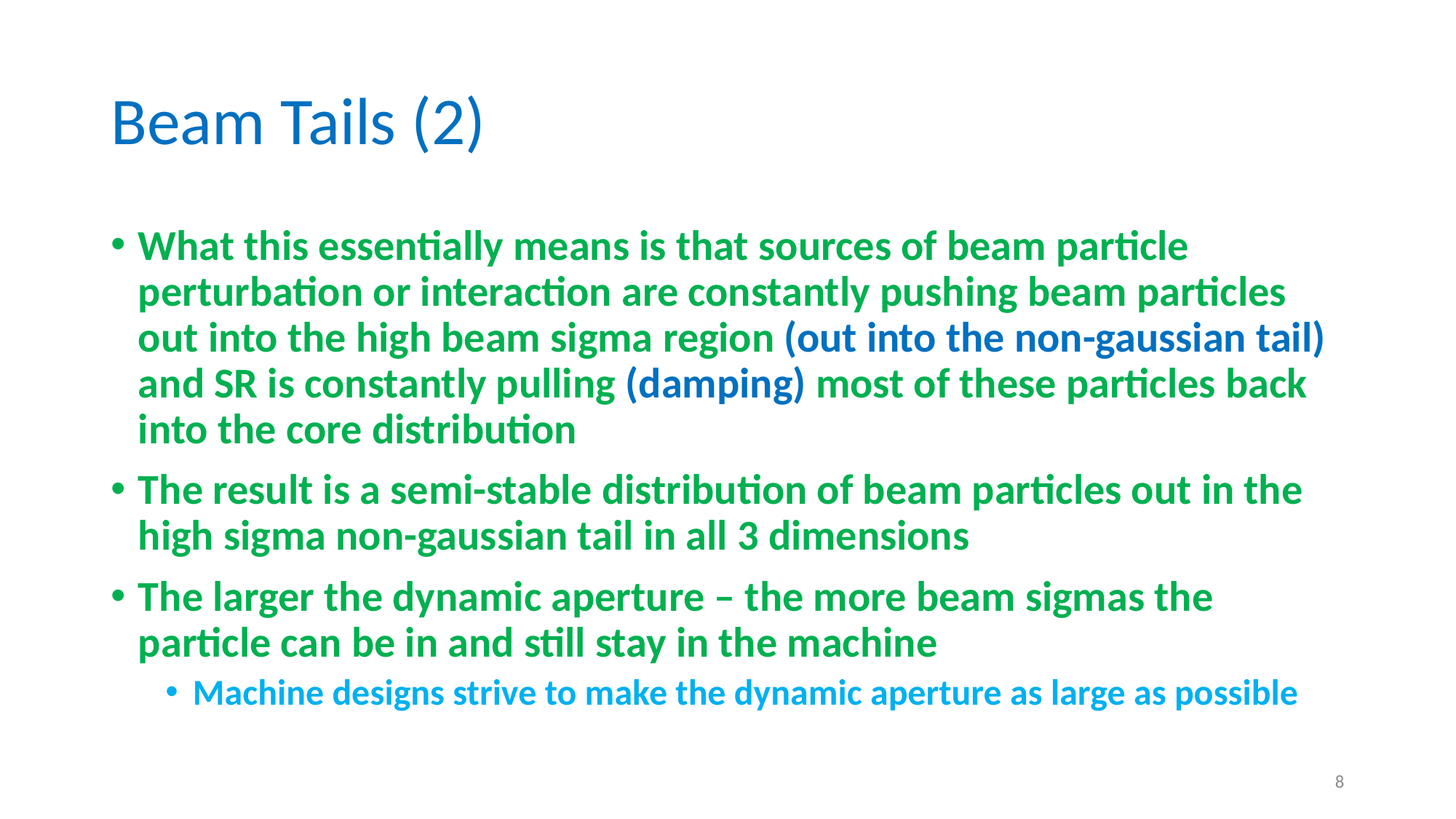

# Beam Tails (2)
What this essentially means is that sources of beam particle perturbation or interaction are constantly pushing beam particles out into the high beam sigma region (out into the non-gaussian tail) and SR is constantly pulling (damping) most of these particles back into the core distribution
The result is a semi-stable distribution of beam particles out in the high sigma non-gaussian tail in all 3 dimensions
The larger the dynamic aperture – the more beam sigmas the particle can be in and still stay in the machine
Machine designs strive to make the dynamic aperture as large as possible
8